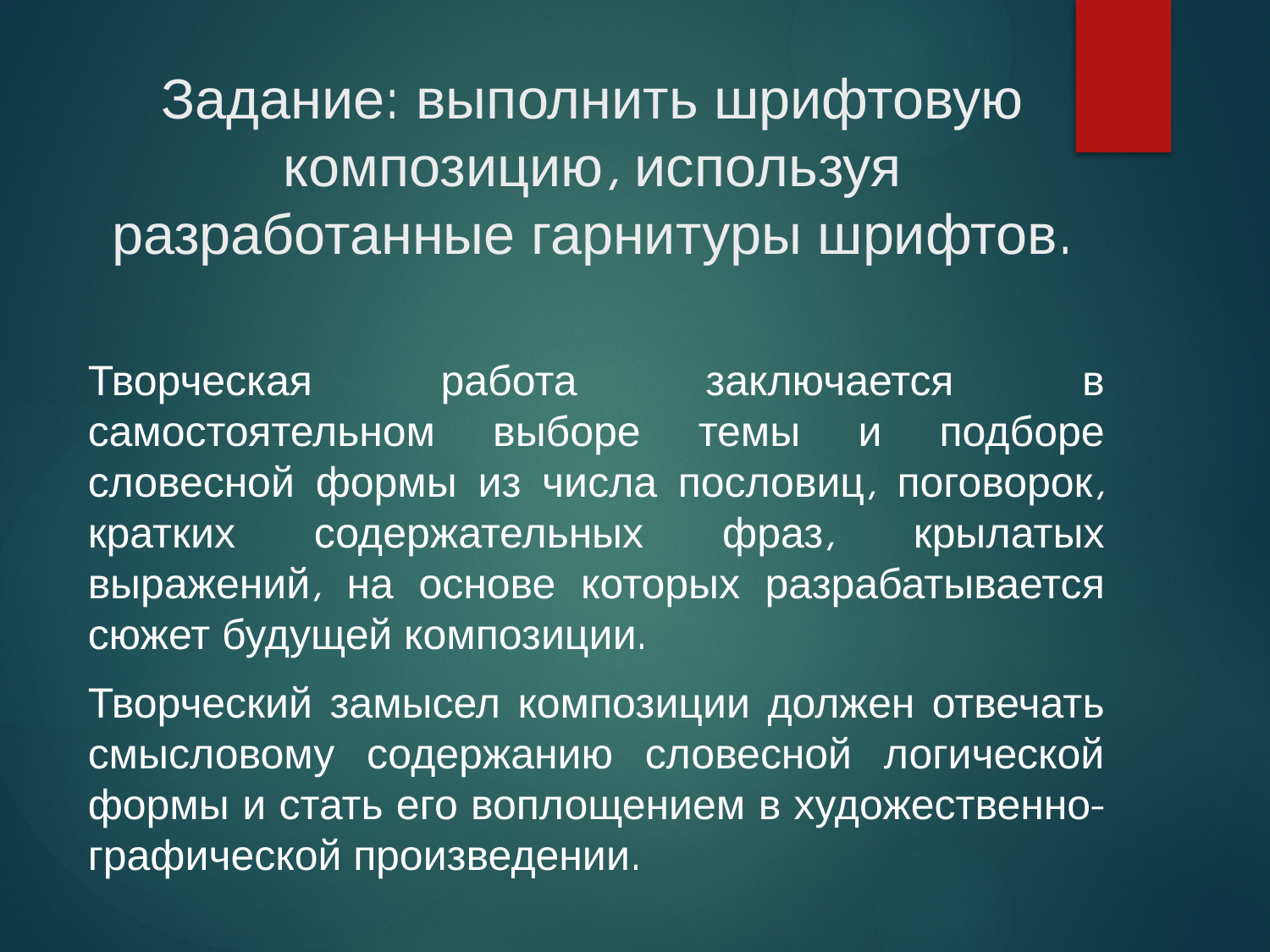

# Задание: выполнить шрифтовую композицию, используя разработанные гарнитуры шрифтов.
Творческая работа заключается в самостоятельном выборе темы и подборе словесной формы из числа пословиц, поговорок, кратких содержательных фраз, крылатых выражений, на основе которых разрабатывается сюжет будущей композиции.
Творческий замысел композиции должен отвечать смысловому содержанию словесной логической формы и стать его воплощением в художественно-графической произведении.